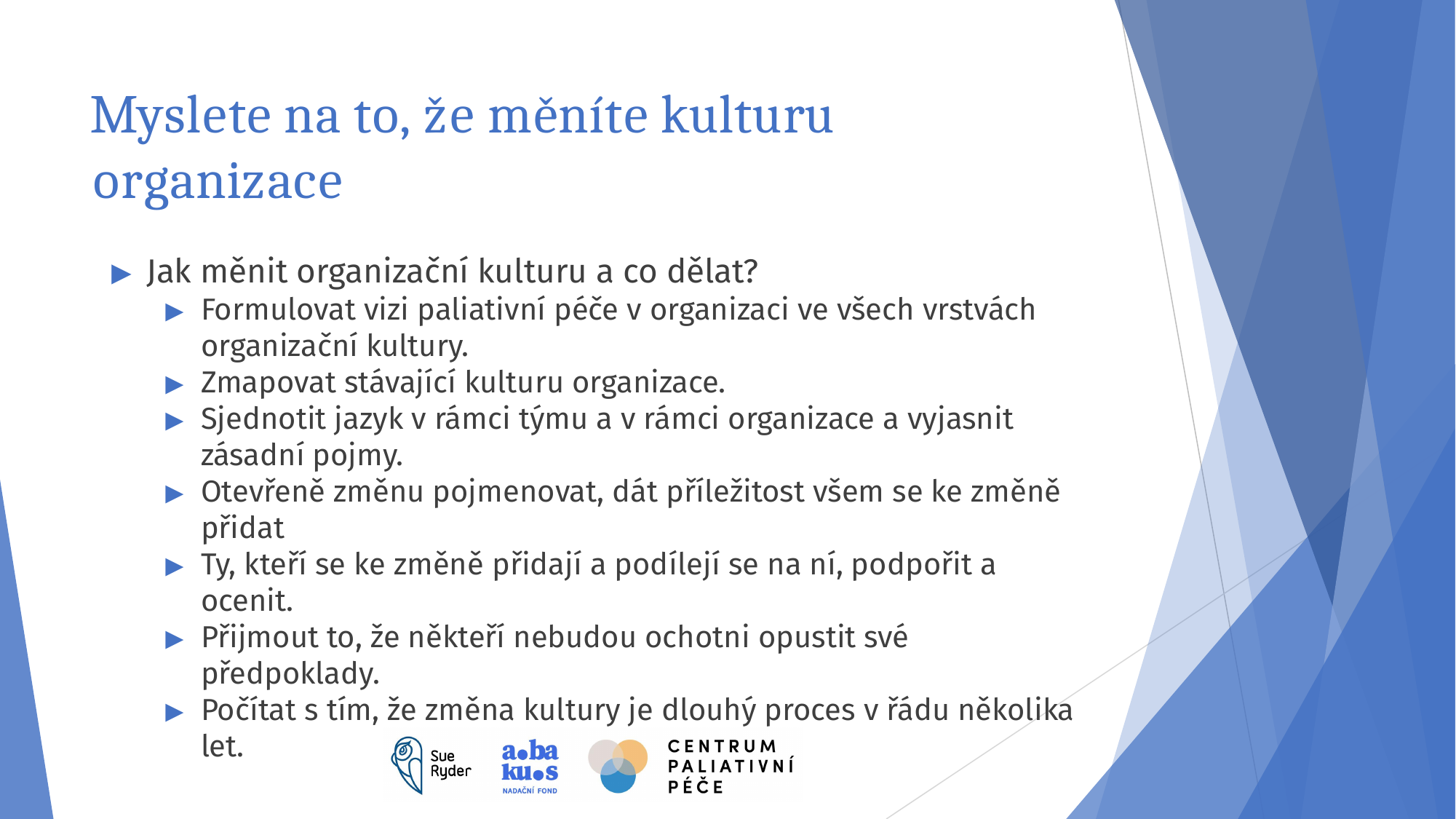

# Myslete na to, že měníte kulturu organizace
Jak měnit organizační kulturu a co dělat?
Formulovat vizi paliativní péče v organizaci ve všech vrstvách organizační kultury.
Zmapovat stávající kulturu organizace.
Sjednotit jazyk v rámci týmu a v rámci organizace a vyjasnit zásadní pojmy.
Otevřeně změnu pojmenovat, dát příležitost všem se ke změně přidat
Ty, kteří se ke změně přidají a podílejí se na ní, podpořit a ocenit.
Přijmout to, že někteří nebudou ochotni opustit své předpoklady.
Počítat s tím, že změna kultury je dlouhý proces v řádu několika let.